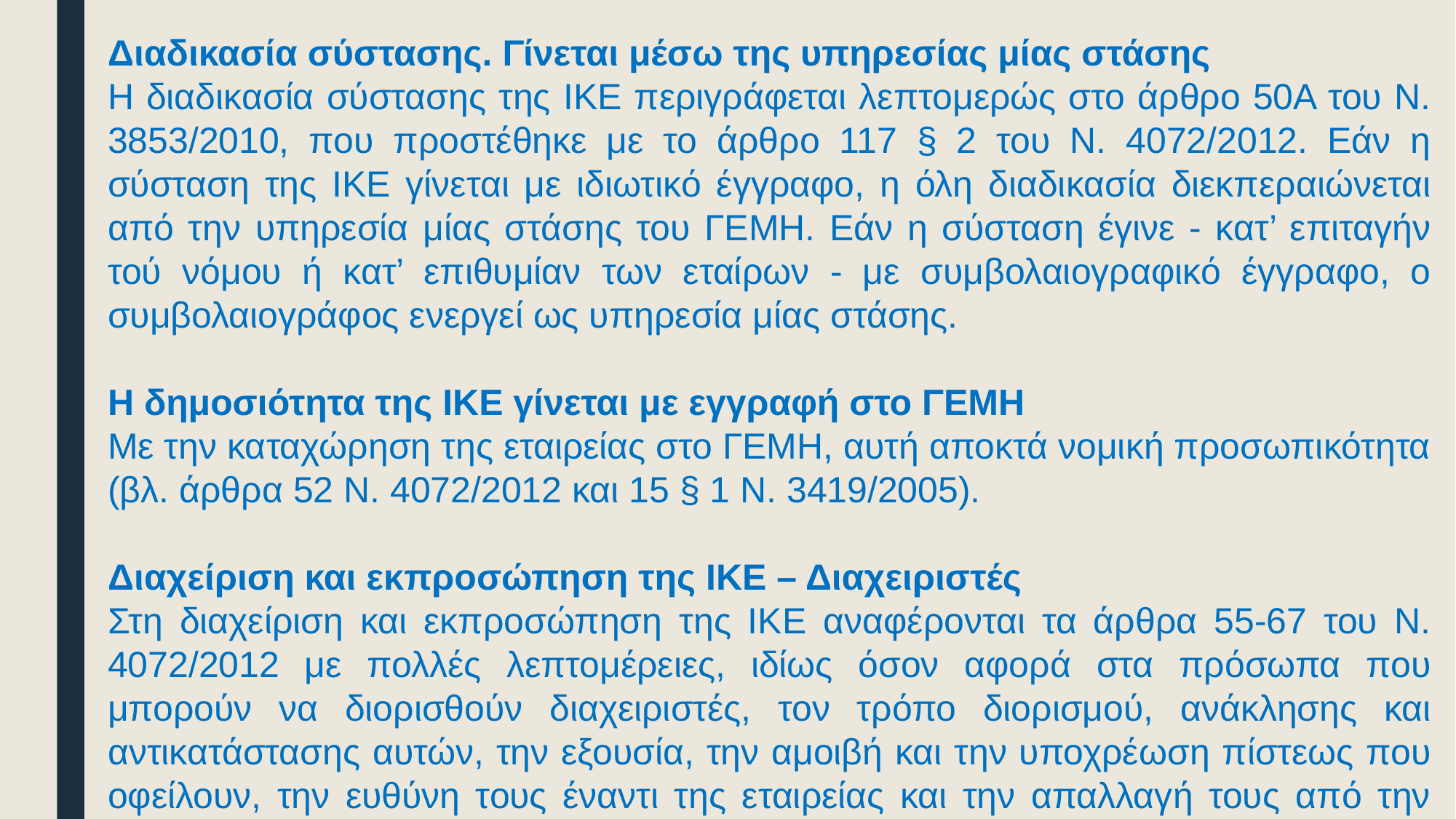

Διαδικασία σύστασης. Γίνεται μέσω της υπηρεσίας μίας στάσης
Η διαδικασία σύστασης της ΙΚΕ περιγράφεται λεπτομερώς στο άρθρο 50Α του Ν. 3853/2010, που προστέθηκε με το άρθρο 117 § 2 του Ν. 4072/2012. Εάν η σύσταση της ΙΚΕ γίνεται με ιδιωτικό έγγραφο, η όλη διαδικασία διεκπεραιώνεται από την υπηρεσία μίας στάσης του ΓΕΜΗ. Εάν η σύσταση έγινε - κατ’ επιταγήν τού νόμου ή κατ’ επιθυμίαν των εταίρων - με συμβολαιογραφικό έγγραφο, ο συμβολαιογράφος ενεργεί ως υπηρεσία μίας στάσης.

Η δημοσιότητα της ΙΚΕ γίνεται με εγγραφή στο ΓΕΜΗ
Με την καταχώρηση της εταιρείας στο ΓΕΜΗ, αυτή αποκτά νομική προσωπικότητα (βλ. άρθρα 52 Ν. 4072/2012 και 15 § 1 Ν. 3419/2005).

Διαχείριση και εκπροσώπηση της ΙΚΕ – Διαχειριστές
Στη διαχείριση και εκπροσώπηση της ΙΚΕ αναφέρονται τα άρθρα 55-67 του Ν. 4072/2012 με πολλές λεπτομέρειες, ιδίως όσον αφορά στα πρόσωπα που μπορούν να διορισθούν διαχειριστές, τον τρόπο διορισμού, ανάκλησης και αντικατάστασης αυτών, την εξουσία, την αμοιβή και την υποχρέωση πίστεως που οφείλουν, την ευθύνη τους έναντι της εταιρείας και την απαλλαγή τους από την ευθύνη αυτή.